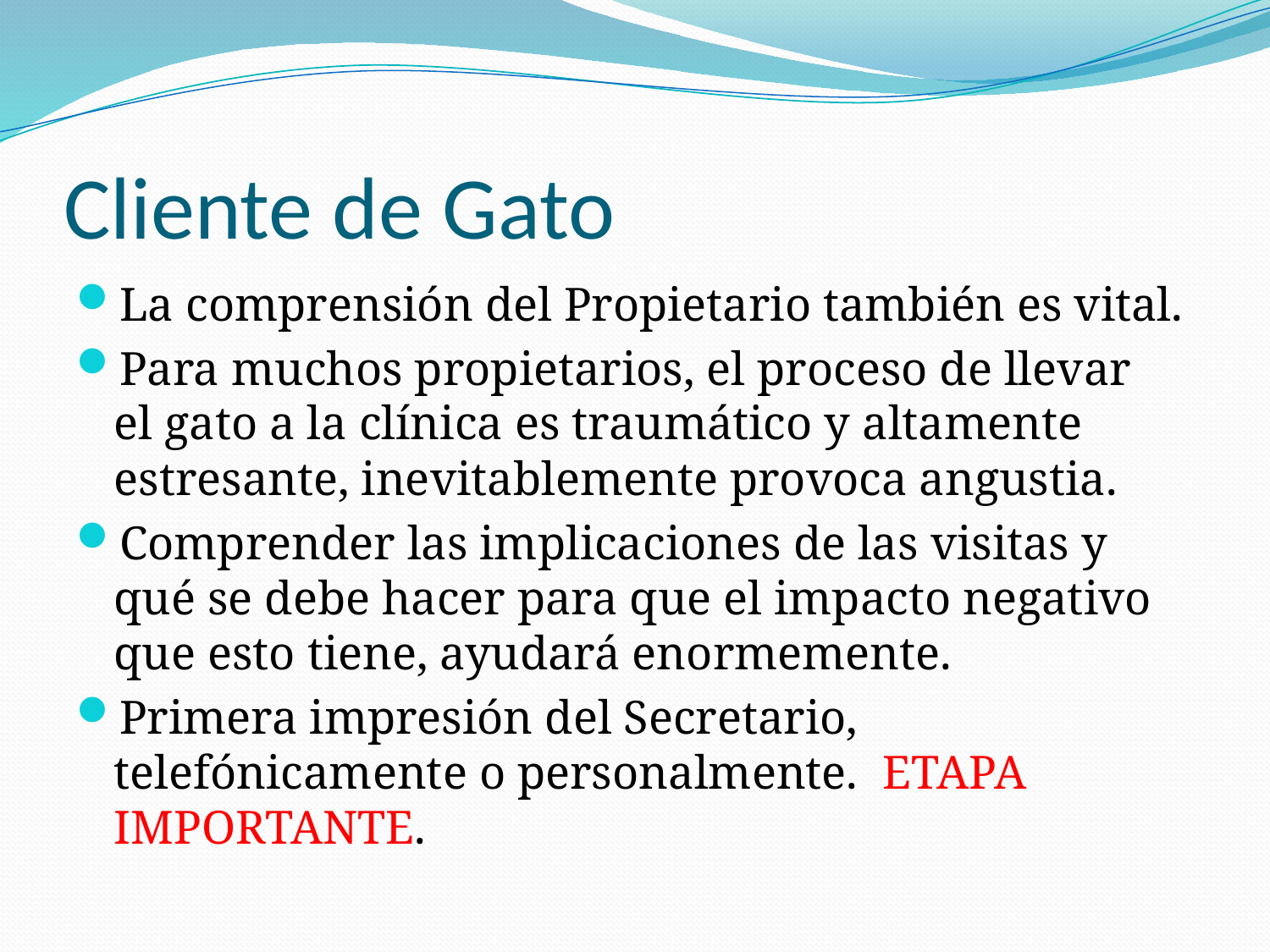

# Cliente de Gato
La comprensión del Propietario también es vital.
Para muchos propietarios, el proceso de llevar  el gato a la clínica es traumático y altamente estresante, inevitablemente provoca angustia.
Comprender las implicaciones de las visitas y qué se debe hacer para que el impacto negativo que esto tiene, ayudará enormemente.
Primera impresión del Secretario, telefónicamente o personalmente.  ETAPA IMPORTANTE.